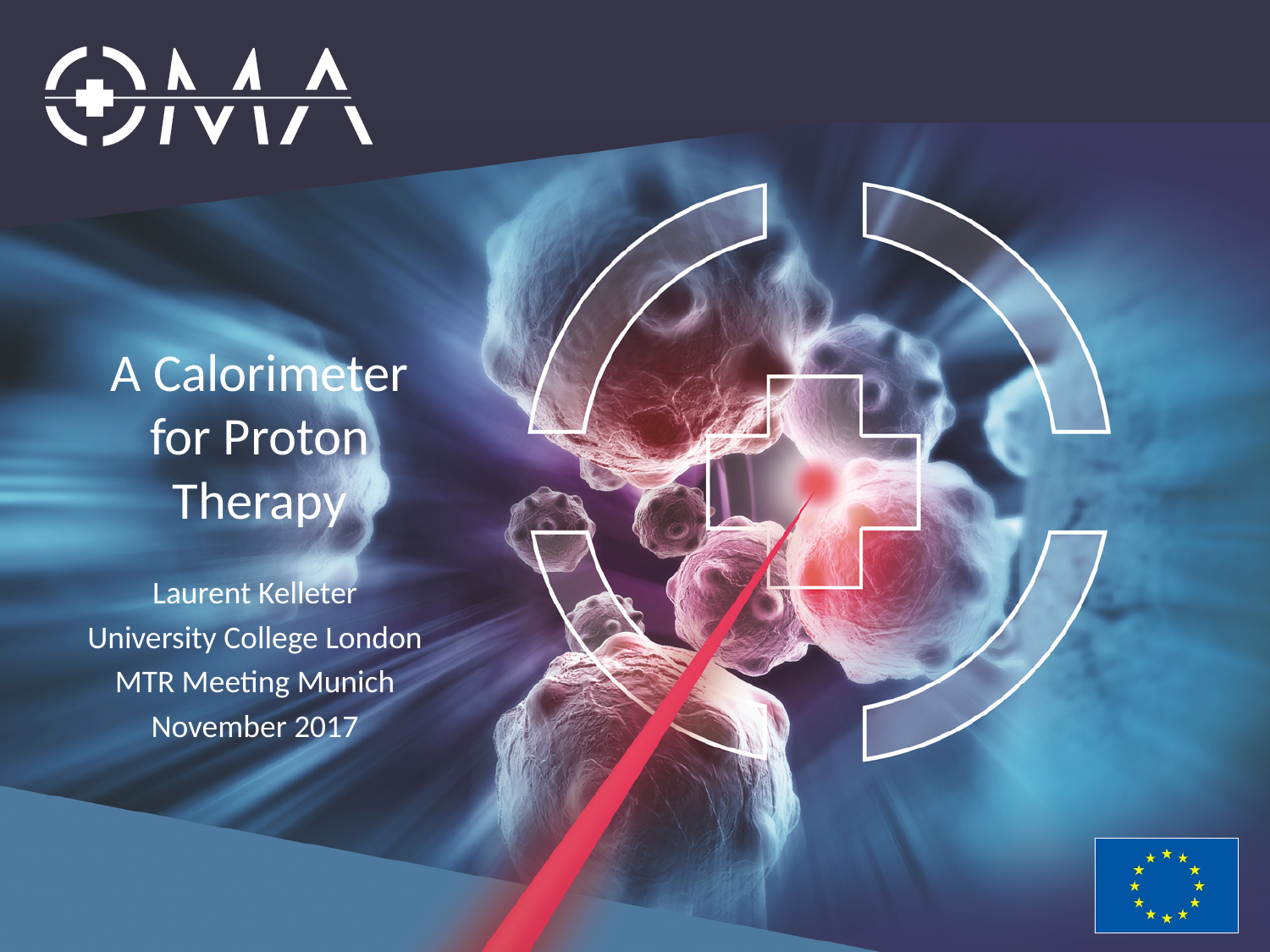

# A Calorimeter for Proton Therapy
Laurent Kelleter
University College London
MTR Meeting Munich
November 2017